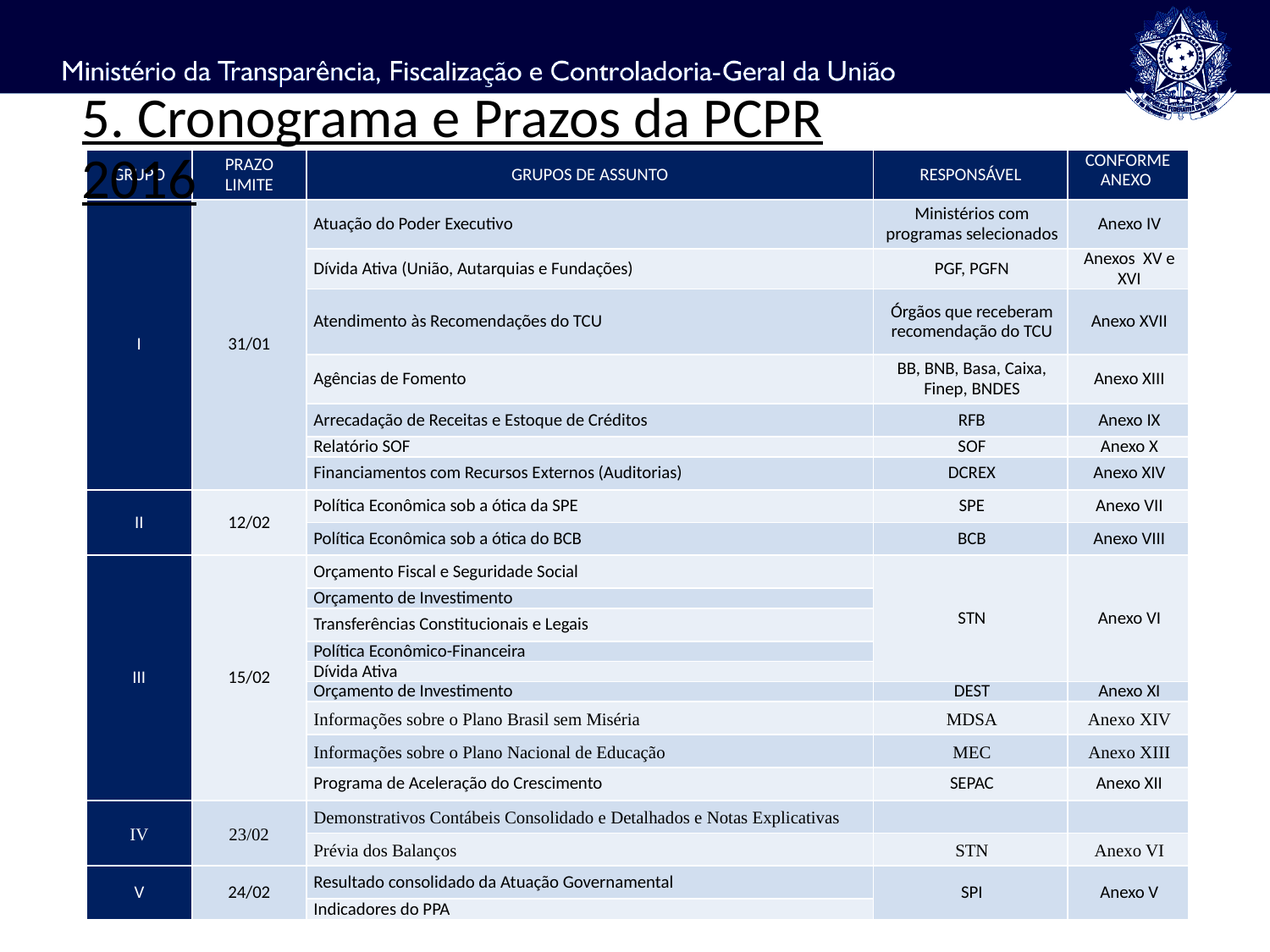

5. Cronograma e Prazos da PCPR 2016

| GRUPO | PRAZO LIMITE | GRUPOS DE ASSUNTO | RESPONSÁVEL | CONFORME ANEXO |
| --- | --- | --- | --- | --- |
| I | 31/01 | Atuação do Poder Executivo | Ministérios com programas selecionados | Anexo IV |
|  |  | Dívida Ativa (União, Autarquias e Fundações) | PGF, PGFN | Anexos XV e XVI |
|  |  | Atendimento às Recomendações do TCU | Órgãos que receberam recomendação do TCU | Anexo XVII |
|  |  | Agências de Fomento | BB, BNB, Basa, Caixa, Finep, BNDES | Anexo XIII |
|  |  | Arrecadação de Receitas e Estoque de Créditos | RFB | Anexo IX |
|  |  | Relatório SOF | SOF | Anexo X |
|  |  | Financiamentos com Recursos Externos (Auditorias) | DCREX | Anexo XIV |
| II | 12/02 | Política Econômica sob a ótica da SPE | SPE | Anexo VII |
|  |  | Política Econômica sob a ótica do BCB | BCB | Anexo VIII |
| III | 15/02 | Orçamento Fiscal e Seguridade Social | STN | Anexo VI |
|  |  | Orçamento de Investimento |  |  |
|  |  | Transferências Constitucionais e Legais |  |  |
|  |  | Política Econômico-Financeira |  |  |
|  |  | Dívida Ativa |  |  |
|  |  | Orçamento de Investimento | DEST | Anexo XI |
|  |  | Informações sobre o Plano Brasil sem Miséria | MDSA | Anexo XIV |
|  |  | Informações sobre o Plano Nacional de Educação | MEC | Anexo XIII |
|  |  | Programa de Aceleração do Crescimento | SEPAC | Anexo XII |
| IV | 23/02 | Demonstrativos Contábeis Consolidado e Detalhados e Notas Explicativas |  |  |
|  |  | Prévia dos Balanços | STN | Anexo VI |
| V | 24/02 | Resultado consolidado da Atuação Governamental | SPI | Anexo V |
|  |  | Indicadores do PPA |  |  |